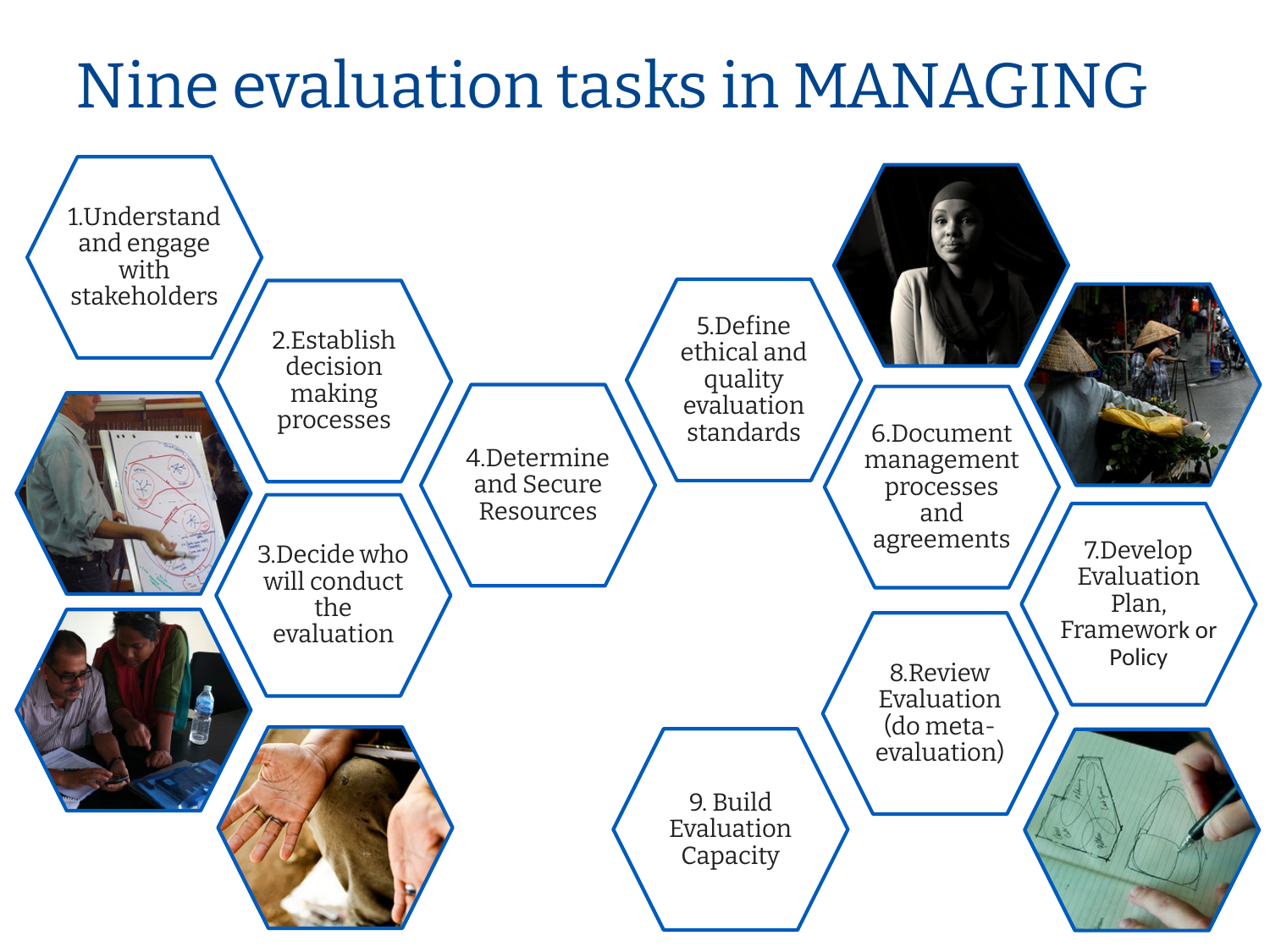

# Nine evaluation tasks in MANAGING
1.Understand and engage with stakeholders
2.Establish decision making processes
3.Decide who will conduct the evaluation
4.Determine and Secure Resources
5.Define ethical and quality evaluation standards
6.Document management processes and agreements
7.Develop Evaluation Plan, Framework or Policy
9. Build Evaluation Capacity
8.Review Evaluation (do meta-evaluation)